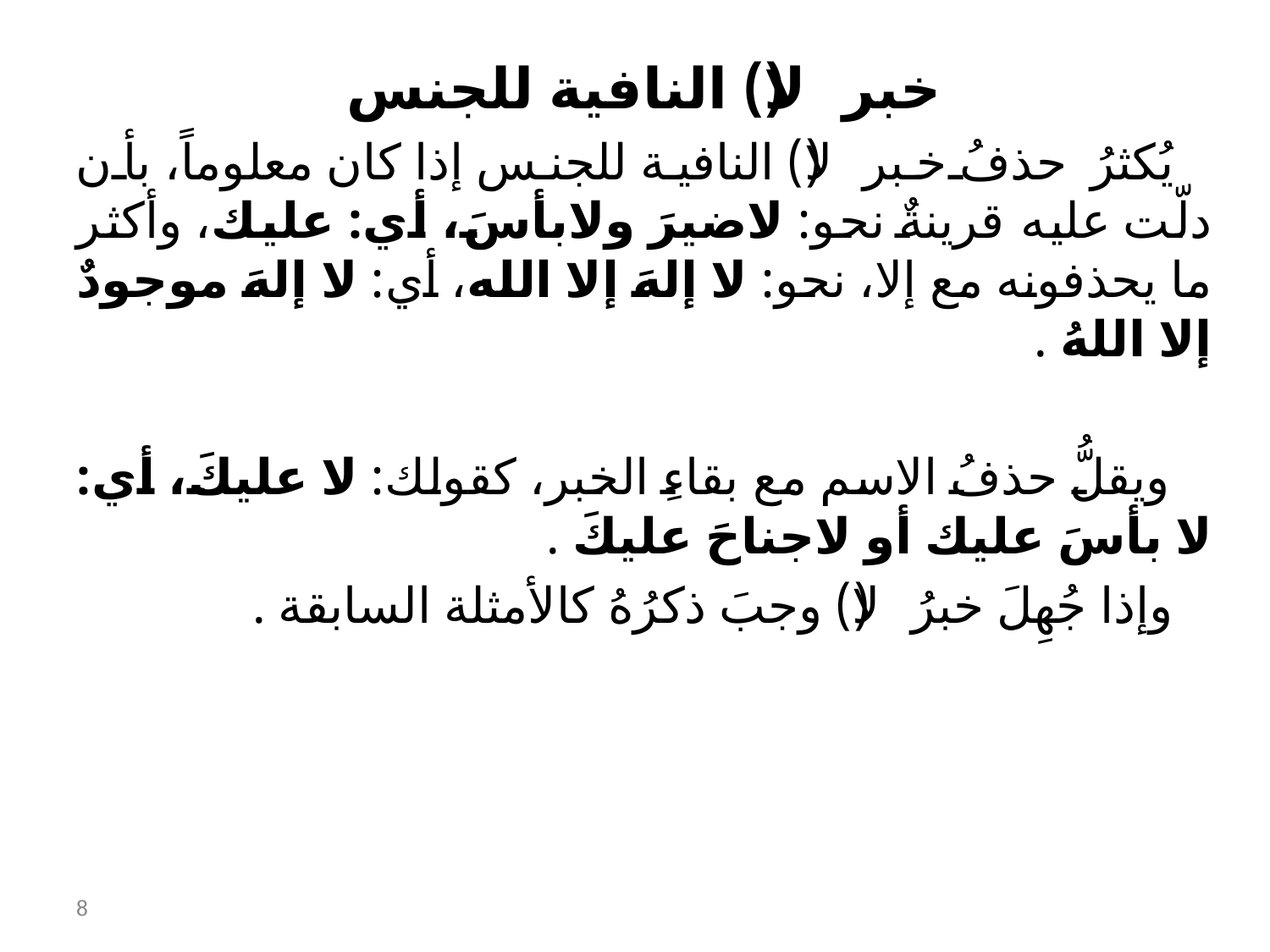

خبر (لا) النافية للجنس
   يُكثرُ حذفُ خبر (لا) النافية للجنس إذا كان معلوماً، بأن دلّت عليه قرينةٌ نحو: لاضيرَ ولابأسَ، أي: عليك، وأكثر ما يحذفونه مع إلا، نحو: لا إلهَ إلا الله، أي: لا إلهَ موجودٌ إلا اللهُ .

   ويقلُّ حذفُ الاسم مع بقاءِ الخبر، كقولك: لا عليكَ، أي: لا بأسَ عليك أو لاجناحَ عليكَ .
   وإذا جُهِلَ خبرُ (لا) وجبَ ذكرُهُ كالأمثلة السابقة .
8